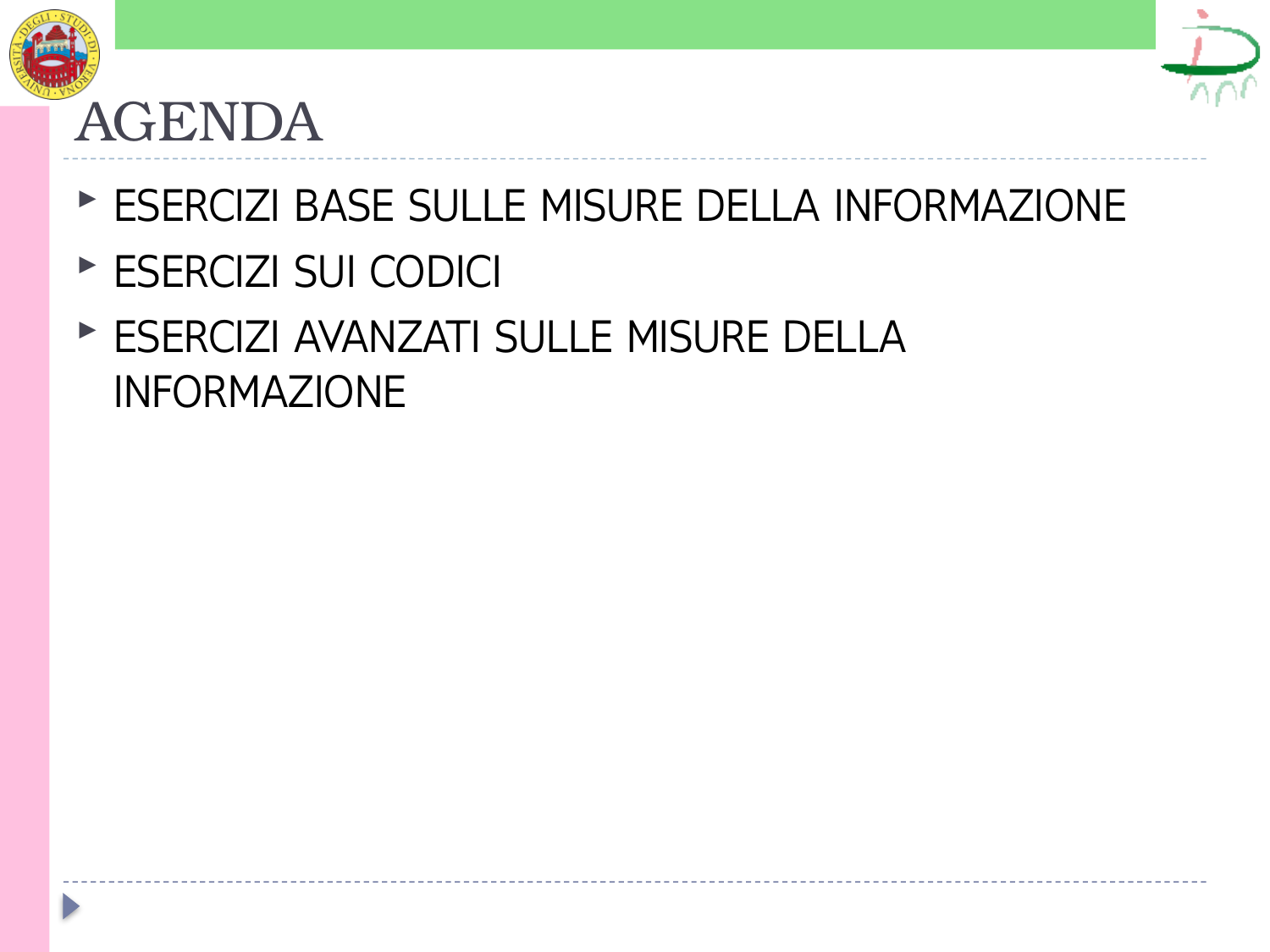

# AGENDA
ESERCIZI BASE SULLE MISURE DELLA INFORMAZIONE
ESERCIZI SUI CODICI
ESERCIZI AVANZATI SULLE MISURE DELLA INFORMAZIONE